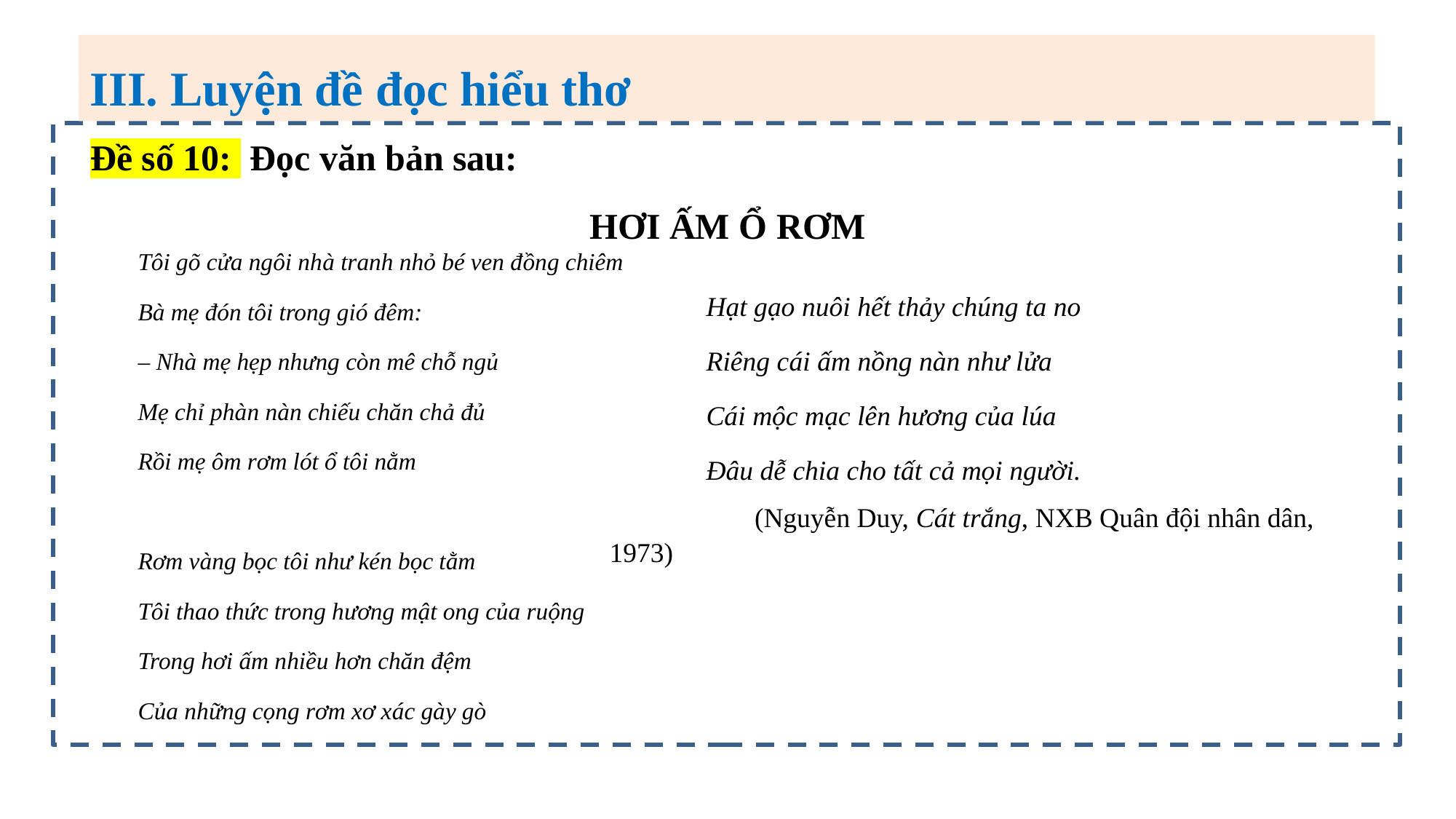

III. Luyện đề đọc hiểu thơ
Đề số 10:  Đọc văn bản sau:
HƠI ẤM Ổ RƠM

Tôi gõ cửa ngôi nhà tranh nhỏ bé ven đồng chiêm
Bà mẹ đón tôi trong gió đêm:
– Nhà mẹ hẹp nhưng còn mê chỗ ngủ
Mẹ chỉ phàn nàn chiếu chăn chả đủ
Rồi mẹ ôm rơm lót ổ tôi nằm

Rơm vàng bọc tôi như kén bọc tằm
Tôi thao thức trong hương mật ong của ruộng
Trong hơi ấm nhiều hơn chăn đệm
Của những cọng rơm xơ xác gày gò
Hạt gạo nuôi hết thảy chúng ta no
Riêng cái ấm nồng nàn như lửa
Cái mộc mạc lên hương của lúa
Đâu dễ chia cho tất cả mọi người.
       (Nguyễn Duy, Cát trắng, NXB Quân đội nhân dân, 1973)